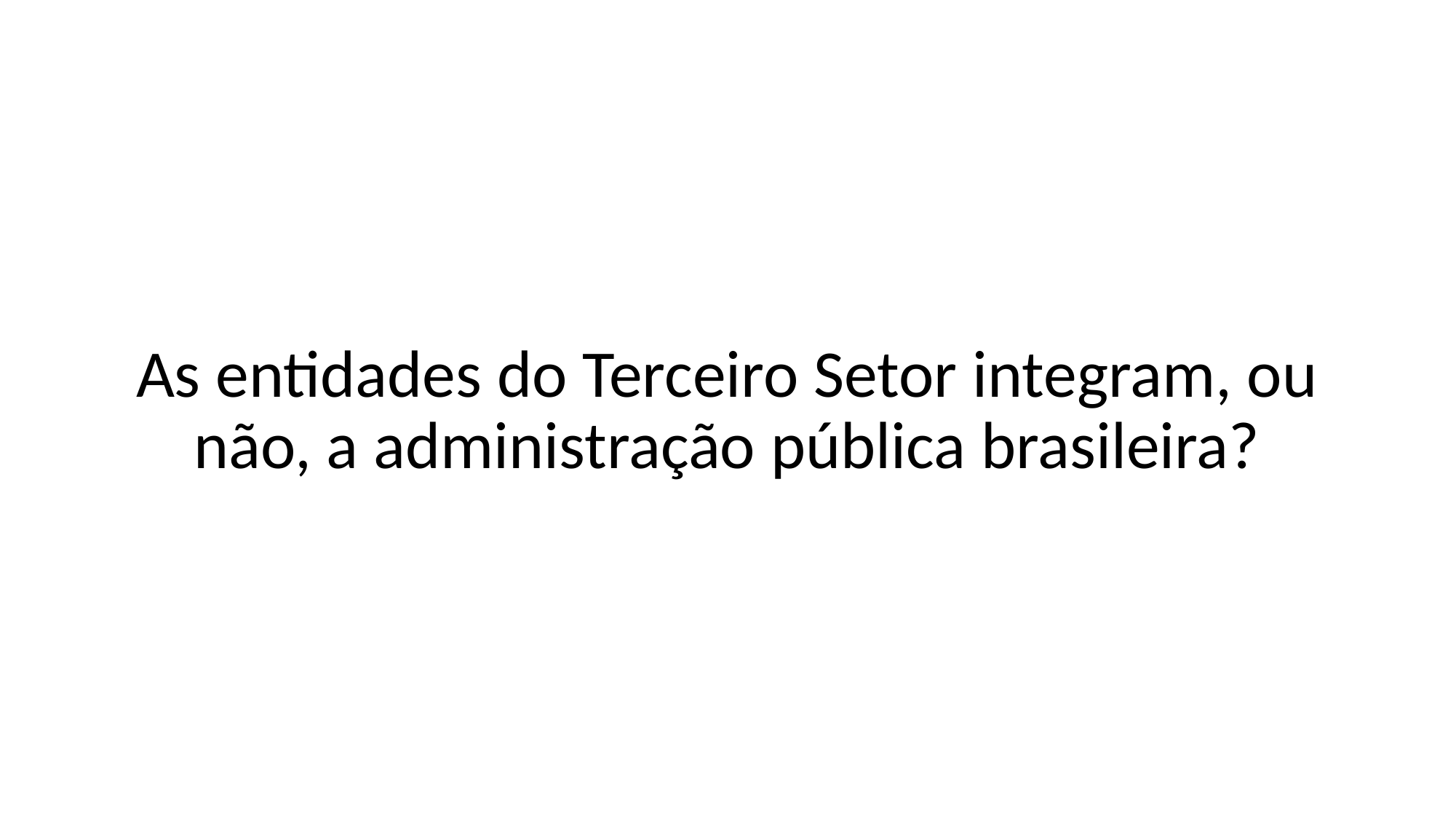

# As entidades do Terceiro Setor integram, ou não, a administração pública brasileira?